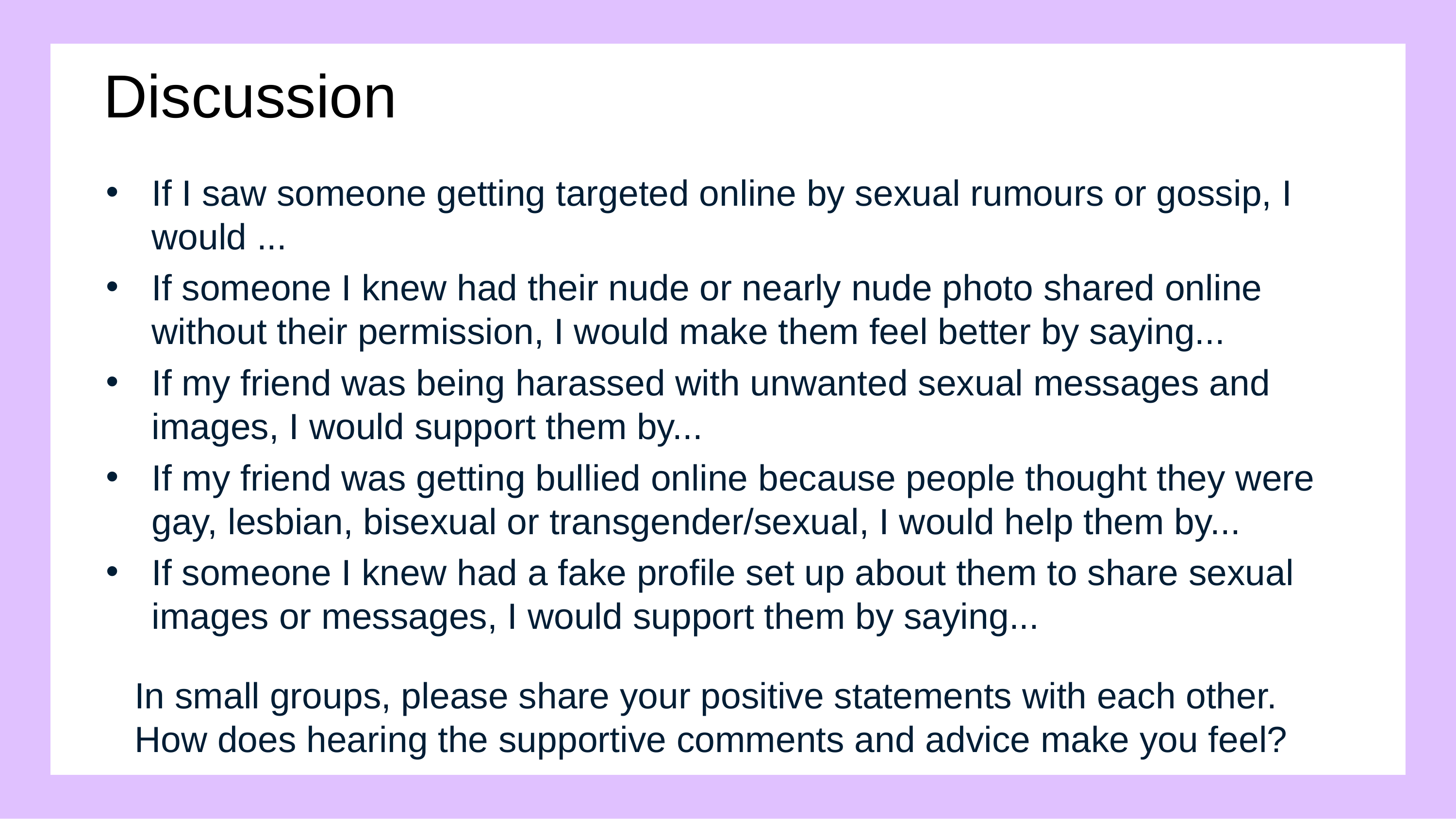

Discussion
If I saw someone getting targeted online by sexual rumours or gossip, I would ...
If someone I knew had their nude or nearly nude photo shared online without their permission, I would make them feel better by saying...
If my friend was being harassed with unwanted sexual messages and images, I would support them by...
If my friend was getting bullied online because people thought they were gay, lesbian, bisexual or transgender/sexual, I would help them by...
If someone I knew had a fake profile set up about them to share sexual images or messages, I would support them by saying...
In small groups, please share your positive statements with each other.
How does hearing the supportive comments and advice make you feel?